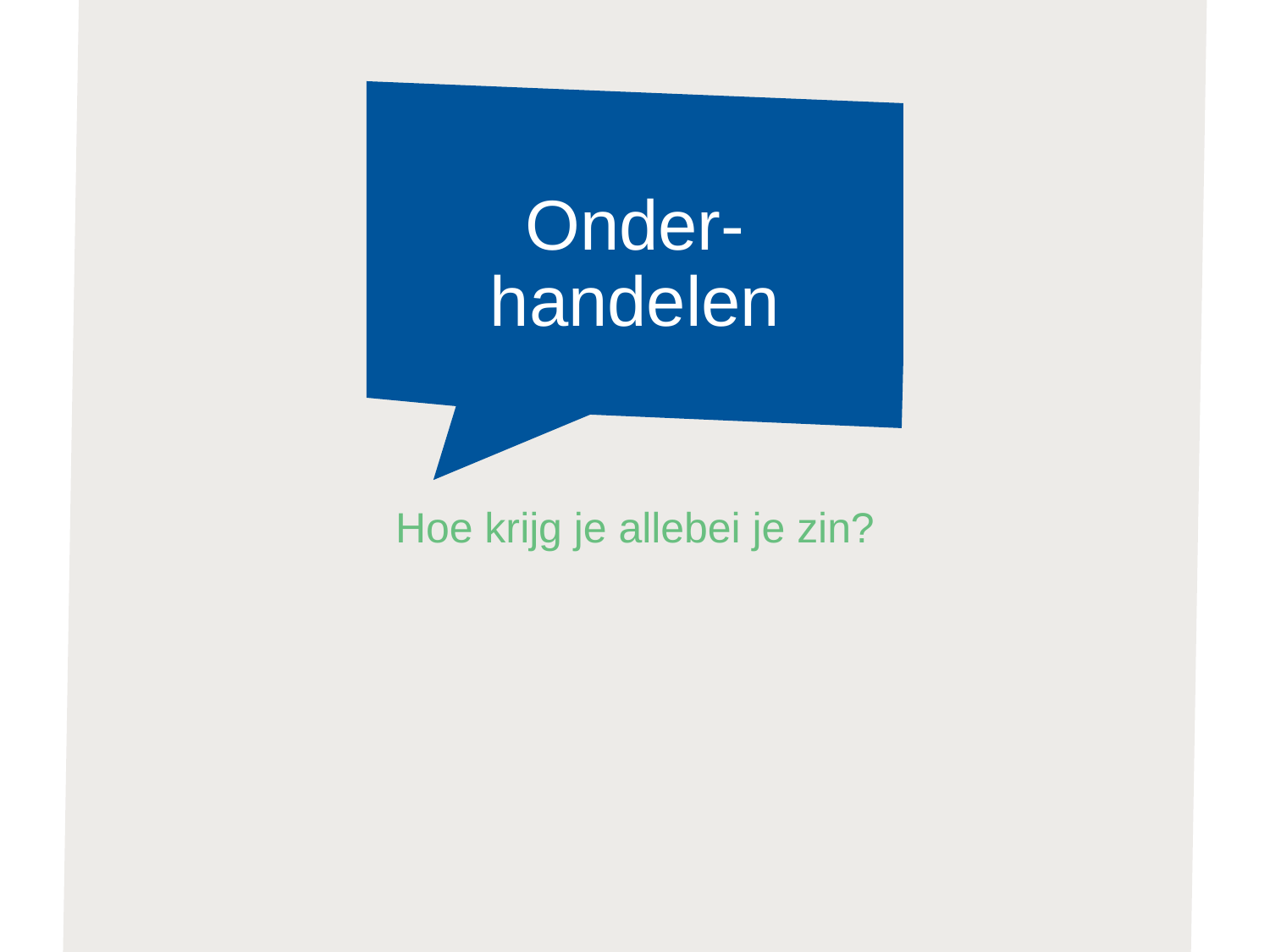

# Onder- handelen
Hoe krijg je allebei je zin?